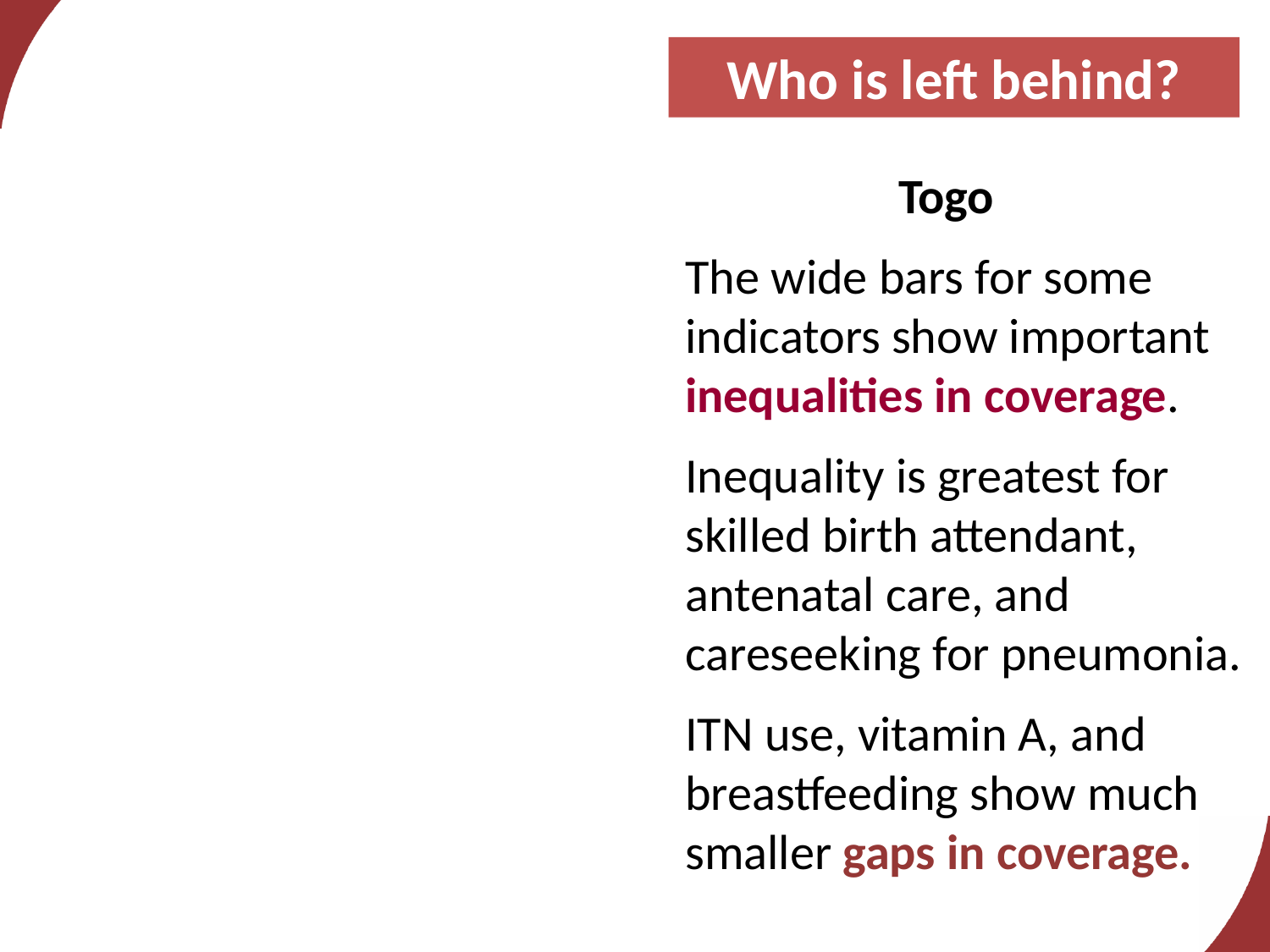

Who is left behind?
                   Togo
The wide bars for some indicators show important inequalities in coverage.
Inequality is greatest for skilled birth attendant, antenatal care, and careseeking for pneumonia.
ITN use, vitamin A, and breastfeeding show much smaller gaps in coverage.